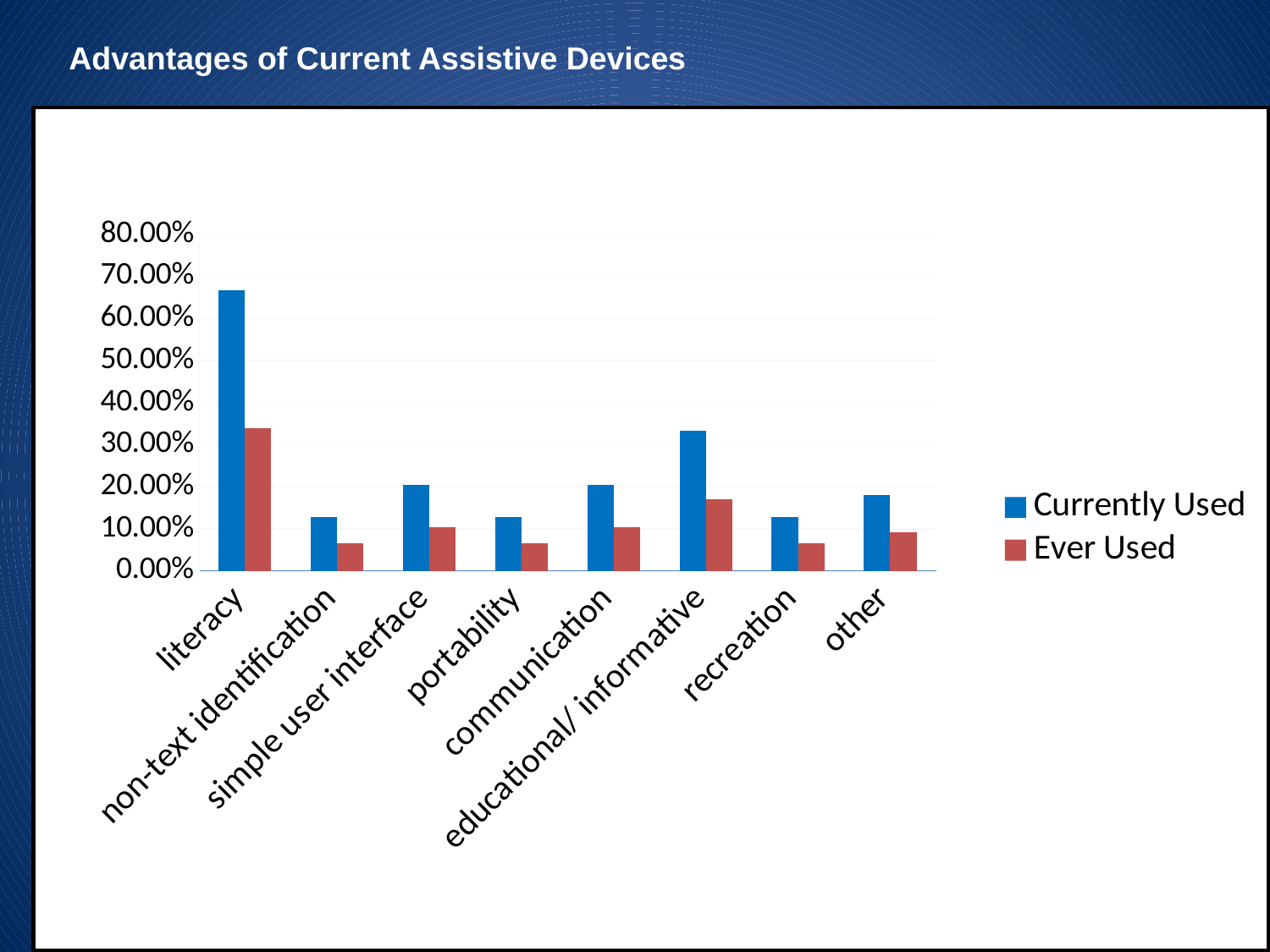

Advantages of Current Assistive Devices

### Chart

| Category |  |  |
|---|---|---|
| literacy  | 0.6670000000000013 | 0.33800000000000063 |
| non-text identification  | 0.128 | 0.065 |
| simple user interface  | 0.20500000000000004 | 0.10400000000000002 |
| portability  | 0.128 | 0.065 |
| communication  | 0.20500000000000004 | 0.10400000000000002 |
| educational/ informative  | 0.33300000000000063 | 0.169 |
| recreation  | 0.128 | 0.065 |
| other  | 0.17900000000000021 | 0.09100000000000003 |
).